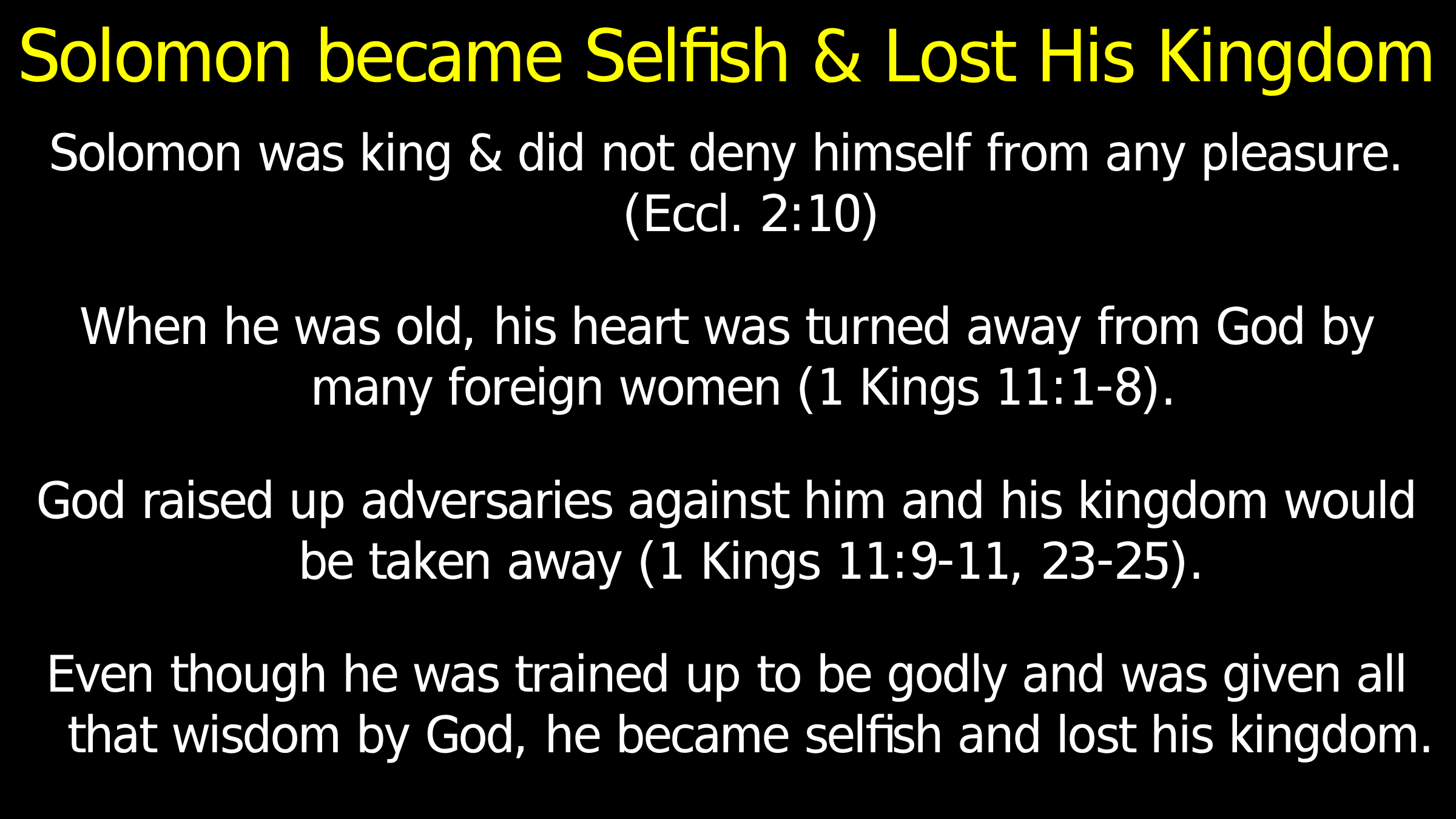

# Solomon became Selfish & Lost His Kingdom
Solomon was king & did not deny himself from any pleasure. (Eccl. 2:10)

When he was old, his heart was turned away from God by many foreign women (1 Kings 11:1-8).

God raised up adversaries against him and his kingdom would be taken away (1 Kings 11:9-11, 23-25).

Even though he was trained up to be godly and was given all that wisdom by God, he became selfish and lost his kingdom.